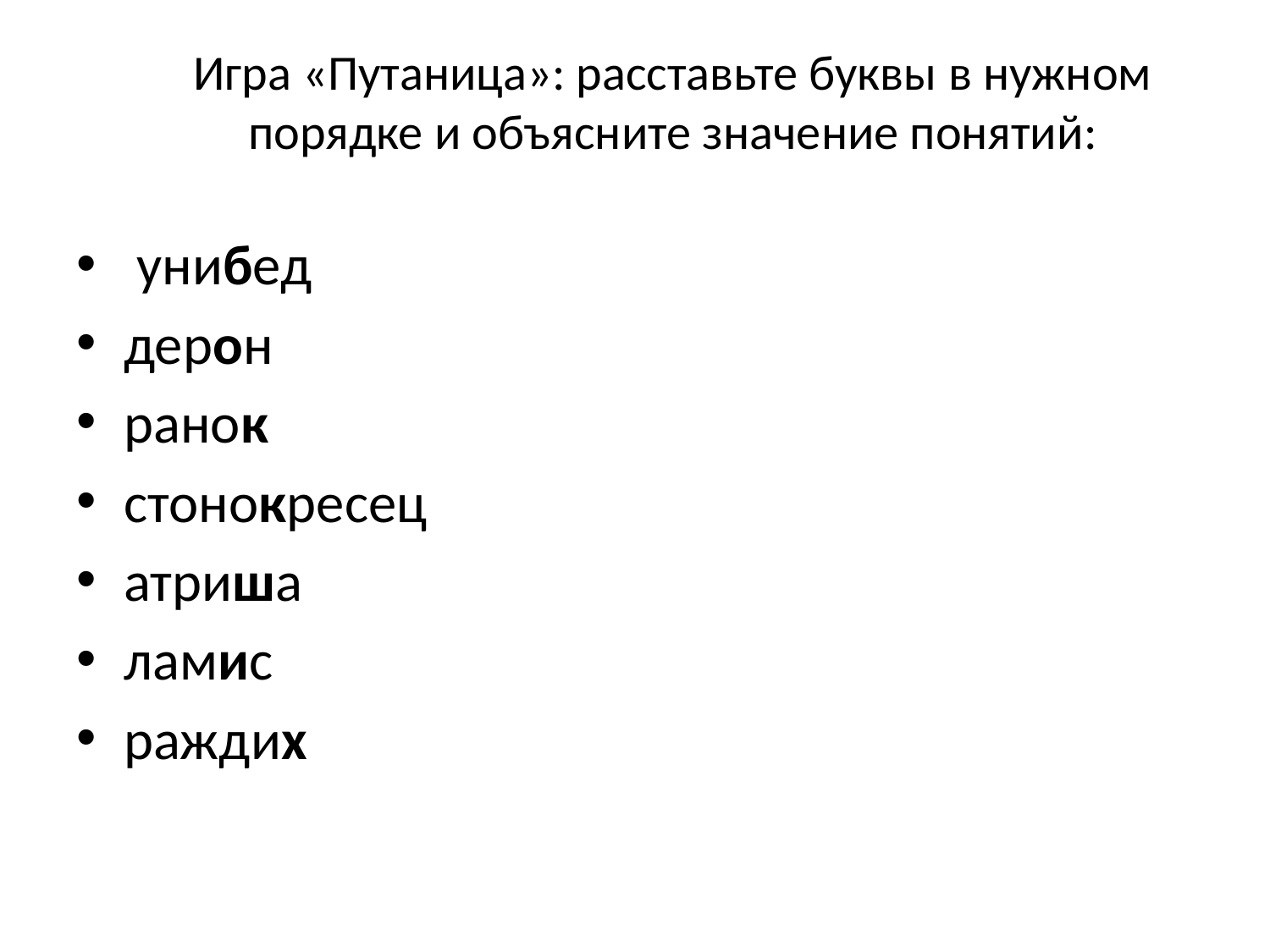

# Игра «Путаница»: расставьте буквы в нужном порядке и объясните значение понятий:
 унибед
дерон
ранок
стонокресец
атриша
ламис
раждих